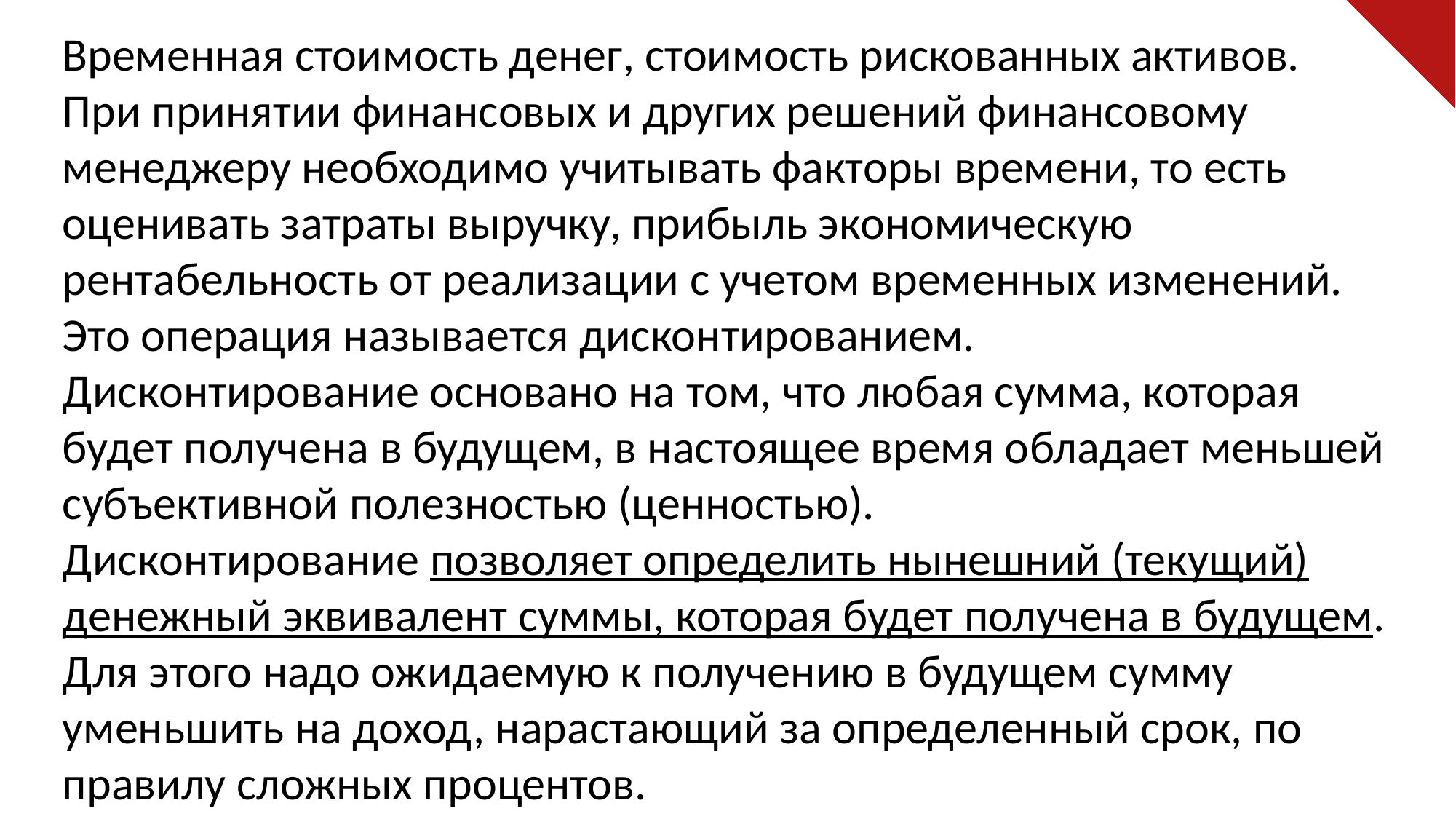

Временная стоимость денег, стоимость рискованных активов.
При принятии финансовых и других решений финансовому менеджеру необходимо учитывать факторы времени, то есть оценивать затраты выручку, прибыль экономическую рентабельность от реализации с учетом временных изменений. Это операция называется дисконтированием.
Дисконтирование основано на том, что любая сумма, которая будет получена в будущем, в настоящее время обладает меньшей субъективной полезностью (ценностью).
Дисконтирование позволяет определить нынешний (текущий) денежный эквивалент суммы, которая будет получена в будущем. Для этого надо ожидаемую к получению в будущем сумму уменьшить на доход, нарастающий за определенный срок, по правилу сложных процентов.